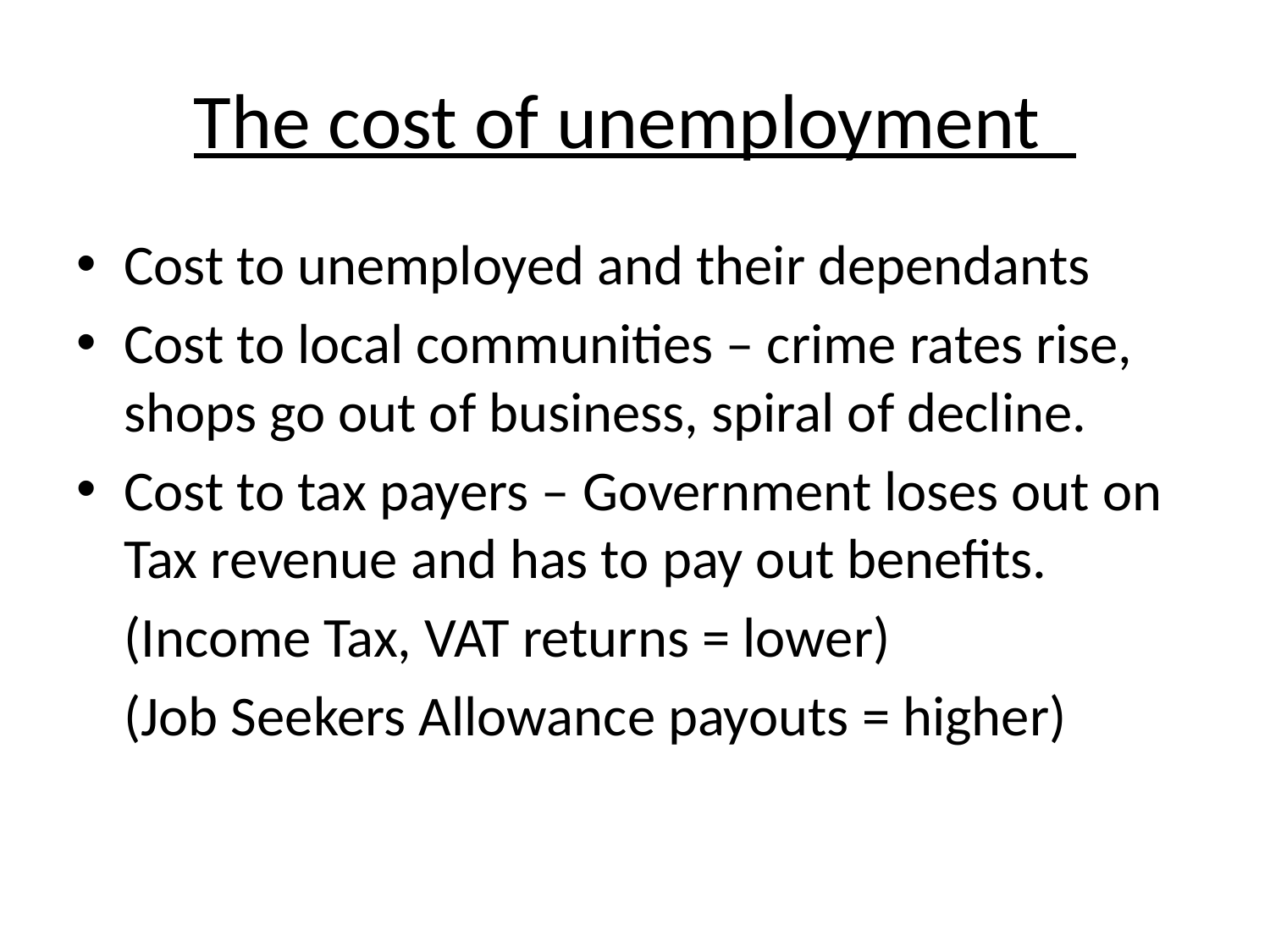

# The cost of unemployment
Cost to unemployed and their dependants
Cost to local communities – crime rates rise, shops go out of business, spiral of decline.
Cost to tax payers – Government loses out on Tax revenue and has to pay out benefits.
	(Income Tax, VAT returns = lower)
	(Job Seekers Allowance payouts = higher)